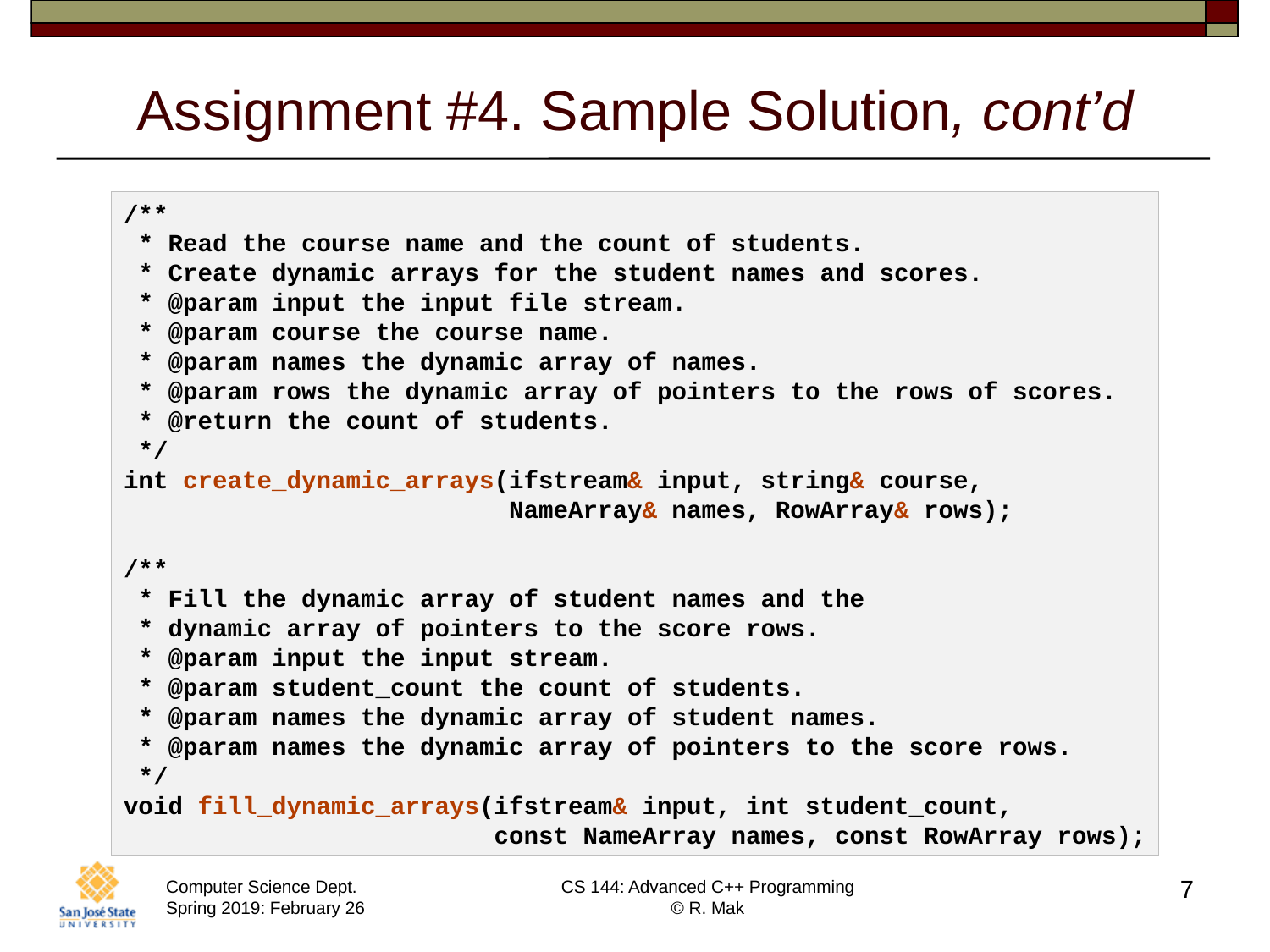

# Assignment #4. Sample Solution, cont’d
/**
 * Read the course name and the count of students.
 * Create dynamic arrays for the student names and scores.
 * @param input the input file stream.
 * @param course the course name.
 * @param names the dynamic array of names.
 * @param rows the dynamic array of pointers to the rows of scores.
 * @return the count of students.
 */
int create_dynamic_arrays(ifstream& input, string& course,
                          NameArray& names, RowArray& rows);
/**
 * Fill the dynamic array of student names and the
 * dynamic array of pointers to the score rows.
 * @param input the input stream.
 * @param student_count the count of students.
 * @param names the dynamic array of student names.
 * @param names the dynamic array of pointers to the score rows.
 */
void fill_dynamic_arrays(ifstream& input, int student_count,
                         const NameArray names, const RowArray rows);
7